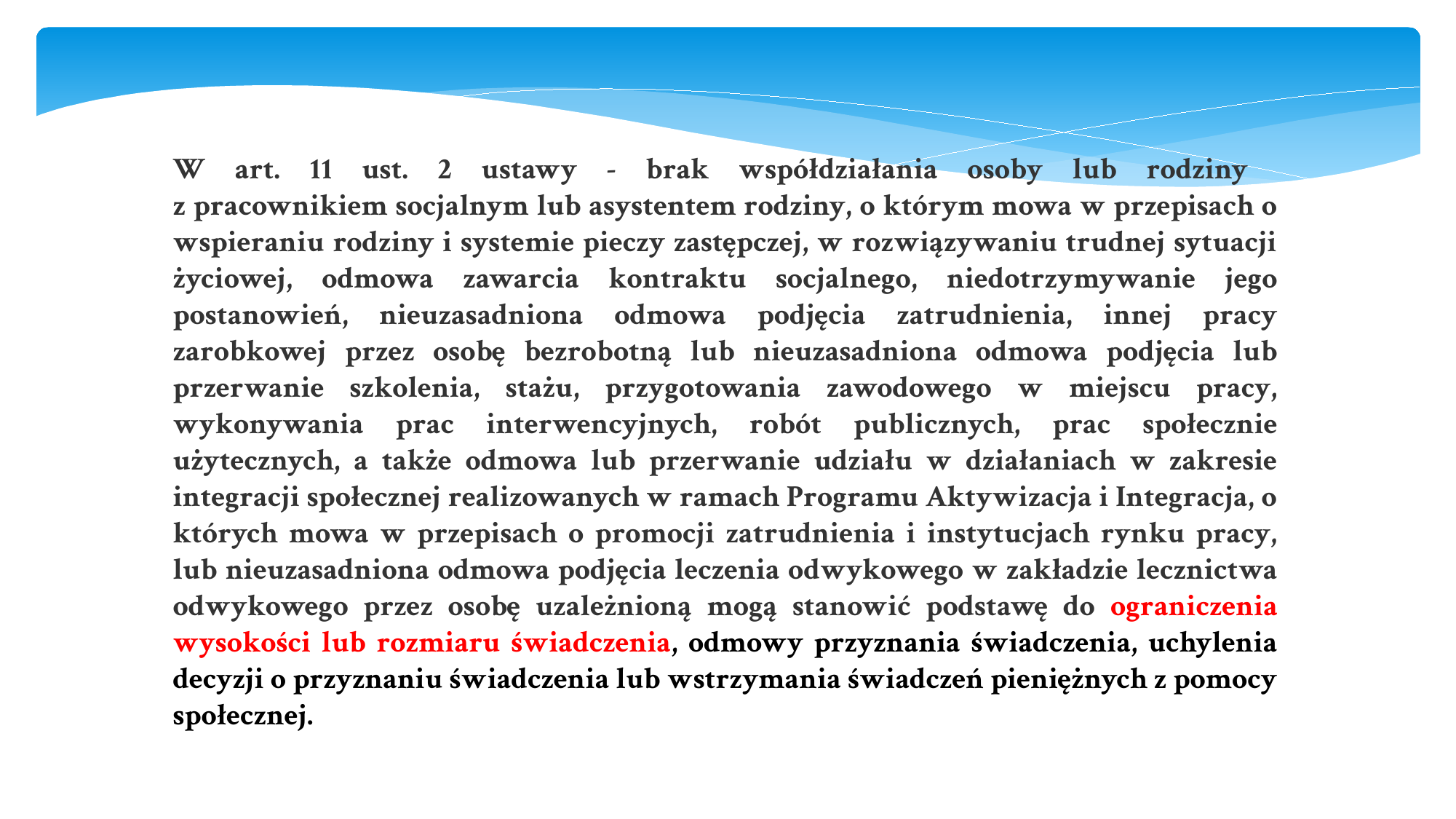

W art. 11 ust. 2 ustawy - brak współdziałania osoby lub rodziny
z pracownikiem socjalnym lub asystentem rodziny, o którym mowa w przepisach o wspieraniu rodziny i systemie pieczy zastępczej, w rozwiązywaniu trudnej sytuacji życiowej, odmowa zawarcia kontraktu socjalnego, niedotrzymywanie jego postanowień, nieuzasadniona odmowa podjęcia zatrudnienia, innej pracy zarobkowej przez osobę bezrobotną lub nieuzasadniona odmowa podjęcia lub przerwanie szkolenia, stażu, przygotowania zawodowego w miejscu pracy, wykonywania prac interwencyjnych, robót publicznych, prac społecznie użytecznych, a także odmowa lub przerwanie udziału w działaniach w zakresie integracji społecznej realizowanych w ramach Programu Aktywizacja i Integracja, o których mowa w przepisach o promocji zatrudnienia i instytucjach rynku pracy, lub nieuzasadniona odmowa podjęcia leczenia odwykowego w zakładzie lecznictwa odwykowego przez osobę uzależnioną mogą stanowić podstawę do ograniczenia wysokości lub rozmiaru świadczenia, odmowy przyznania świadczenia, uchylenia decyzji o przyznaniu świadczenia lub wstrzymania świadczeń pieniężnych z pomocy społecznej.